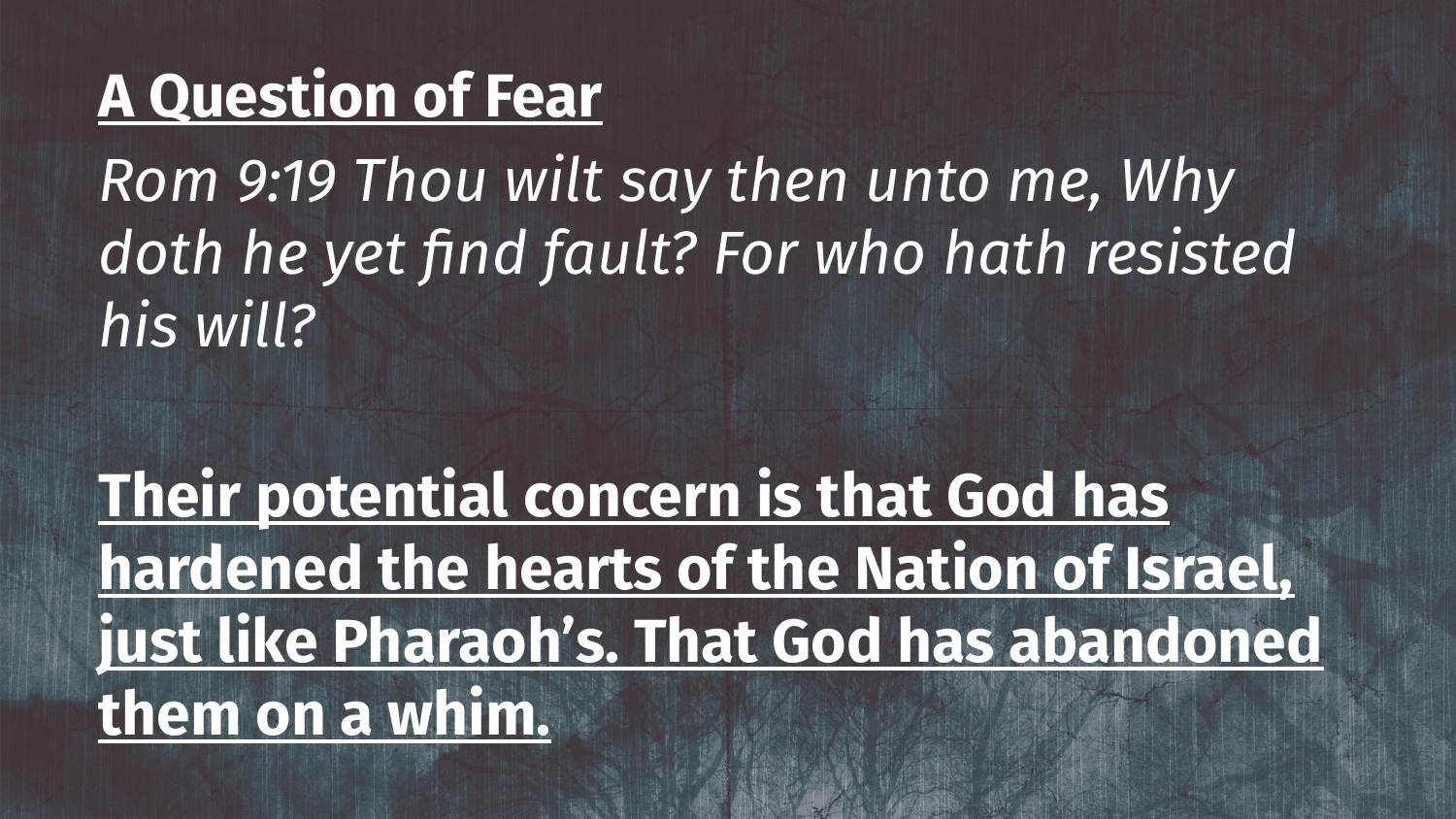

A Question of Fear
Rom 9:19 Thou wilt say then unto me, Why doth he yet find fault? For who hath resisted his will?

Their potential concern is that God has hardened the hearts of the Nation of Israel, just like Pharaoh’s. That God has abandoned them on a whim.